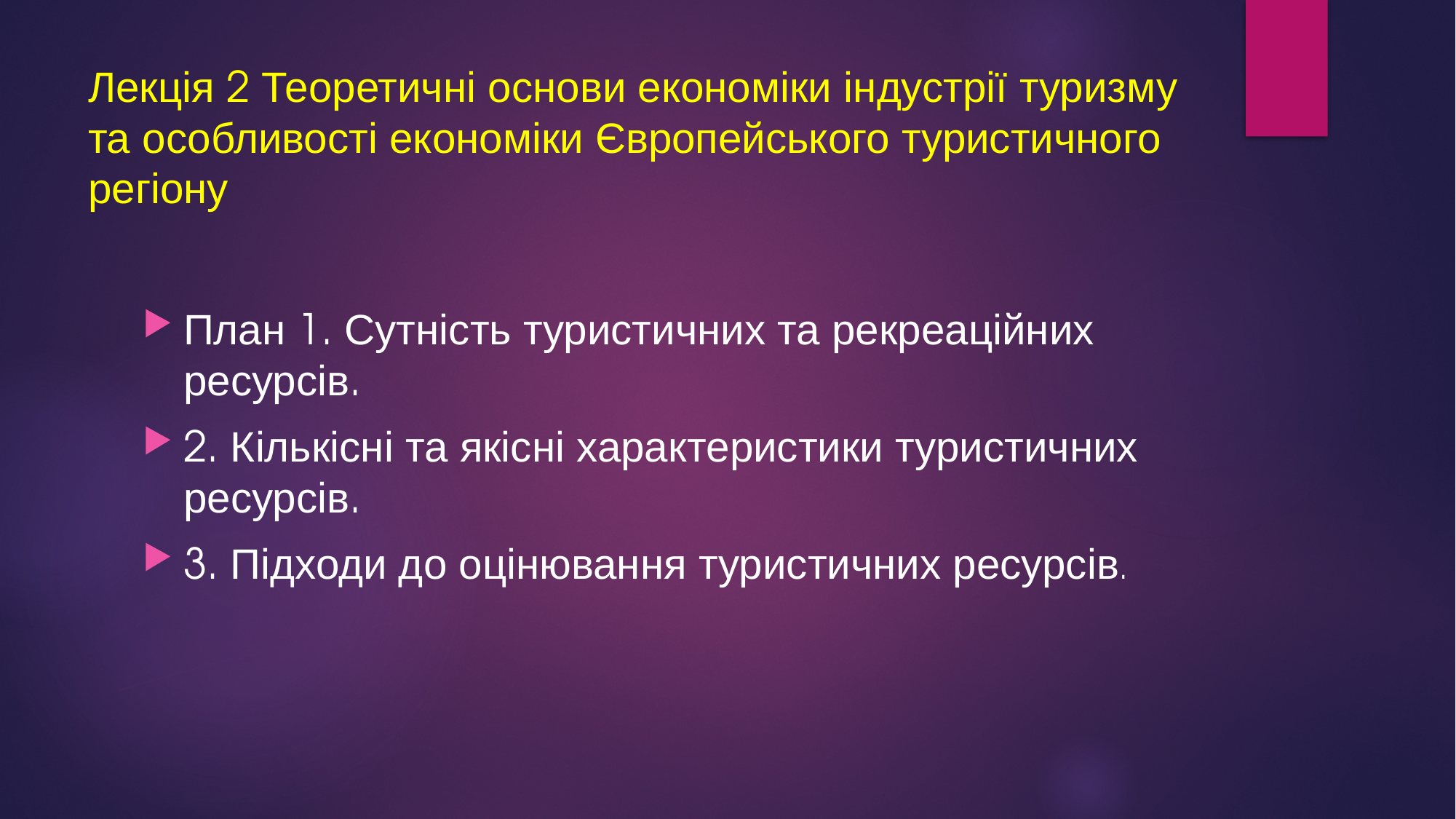

# Лекція 2 Теоретичні основи економіки індустрії туризму та особливості економіки Європейського туристичного регіону

План 1. Сутність туристичних та рекреаційних ресурсів.
2. Кількісні та якісні характеристики туристичних ресурсів.
3. Підходи до оцінювання туристичних ресурсів.